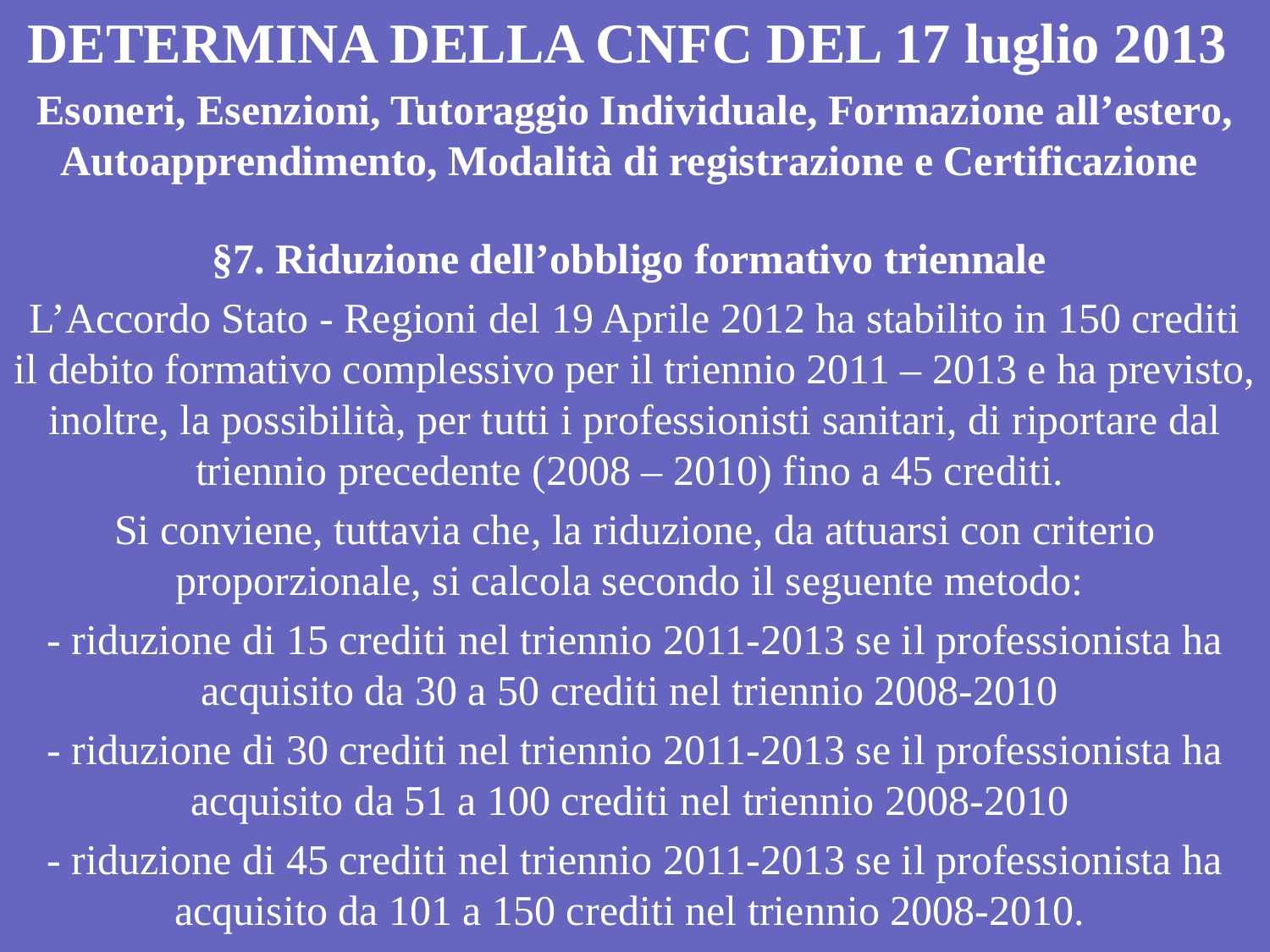

DETERMINA DELLA CNFC DEL 17 luglio 2013
Esoneri, Esenzioni, Tutoraggio Individuale, Formazione all’estero, Autoapprendimento, Modalità di registrazione e Certificazione

§7. Riduzione dell’obbligo formativo triennale
L’Accordo Stato - Regioni del 19 Aprile 2012 ha stabilito in 150 crediti il debito formativo complessivo per il triennio 2011 – 2013 e ha previsto, inoltre, la possibilità, per tutti i professionisti sanitari, di riportare dal triennio precedente (2008 – 2010) fino a 45 crediti.
Si conviene, tuttavia che, la riduzione, da attuarsi con criterio proporzionale, si calcola secondo il seguente metodo:
- riduzione di 15 crediti nel triennio 2011-2013 se il professionista ha acquisito da 30 a 50 crediti nel triennio 2008-2010
- riduzione di 30 crediti nel triennio 2011-2013 se il professionista ha acquisito da 51 a 100 crediti nel triennio 2008-2010
- riduzione di 45 crediti nel triennio 2011-2013 se il professionista ha acquisito da 101 a 150 crediti nel triennio 2008-2010.

#